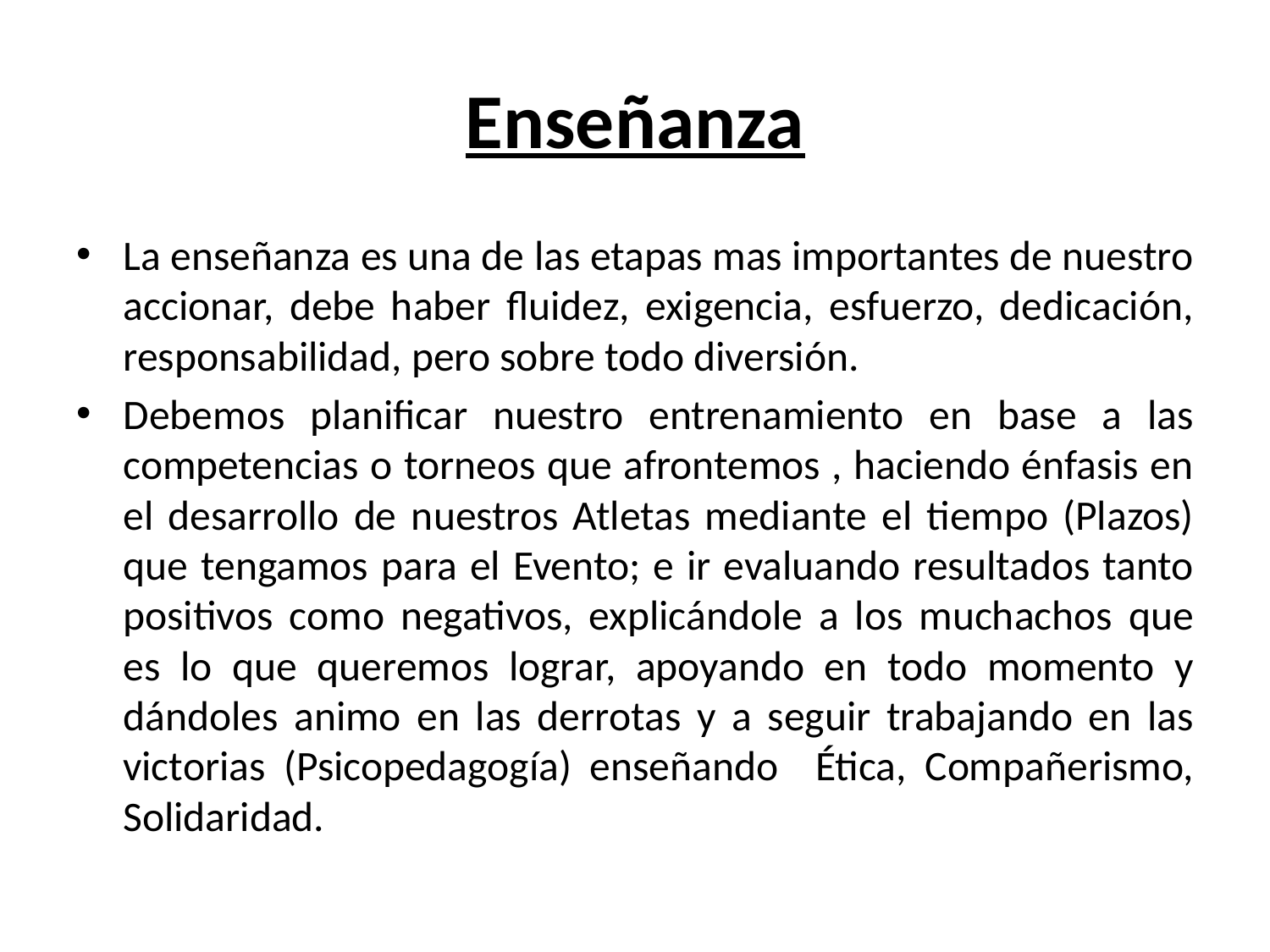

# Enseñanza
La enseñanza es una de las etapas mas importantes de nuestro accionar, debe haber fluidez, exigencia, esfuerzo, dedicación, responsabilidad, pero sobre todo diversión.
Debemos planificar nuestro entrenamiento en base a las competencias o torneos que afrontemos , haciendo énfasis en el desarrollo de nuestros Atletas mediante el tiempo (Plazos) que tengamos para el Evento; e ir evaluando resultados tanto positivos como negativos, explicándole a los muchachos que es lo que queremos lograr, apoyando en todo momento y dándoles animo en las derrotas y a seguir trabajando en las victorias (Psicopedagogía) enseñando  Ética, Compañerismo, Solidaridad.